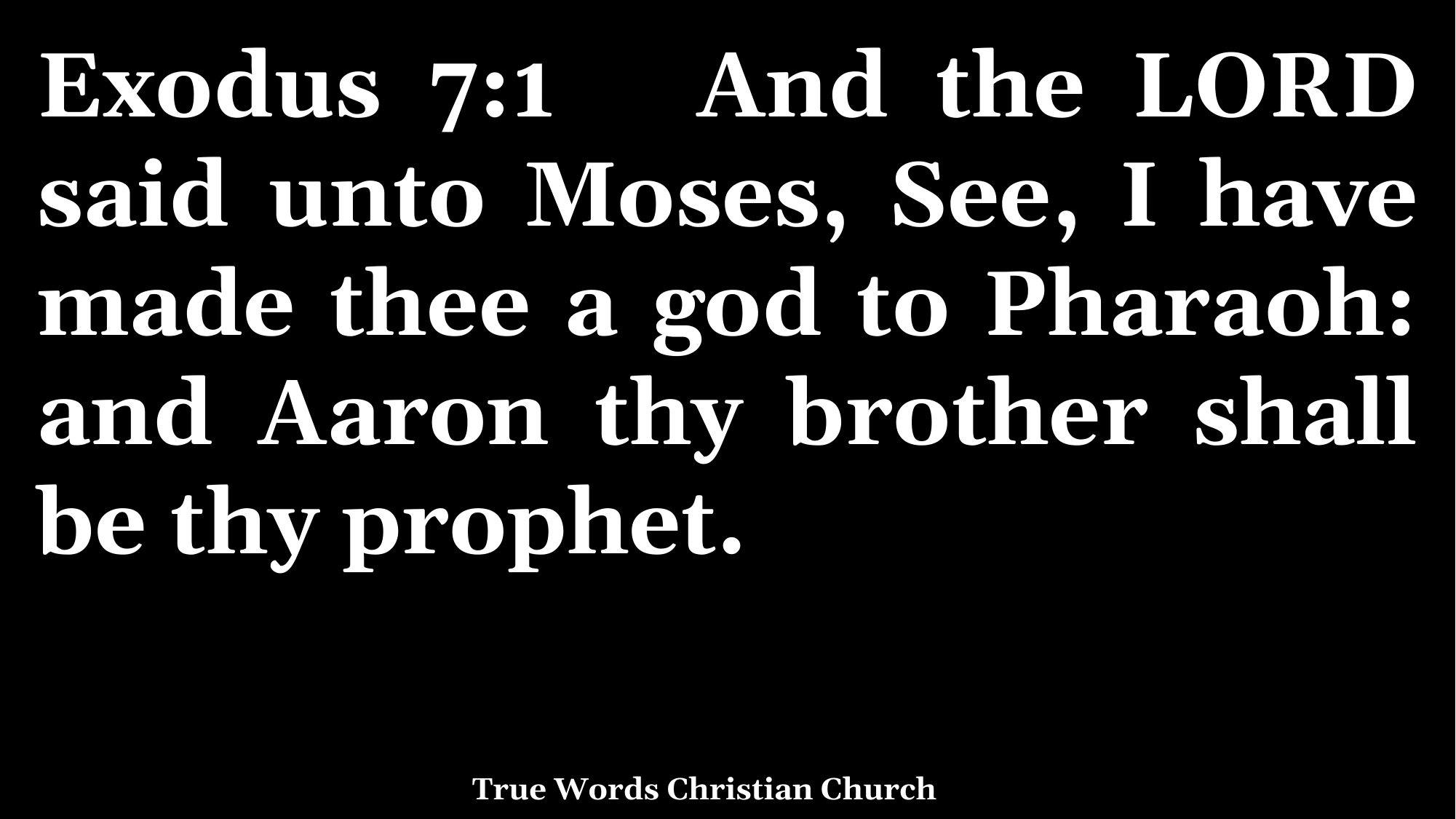

Exodus 7:1   And the LORD said unto Moses, See, I have made thee a god to Pharaoh: and Aaron thy brother shall be thy prophet.
True Words Christian Church